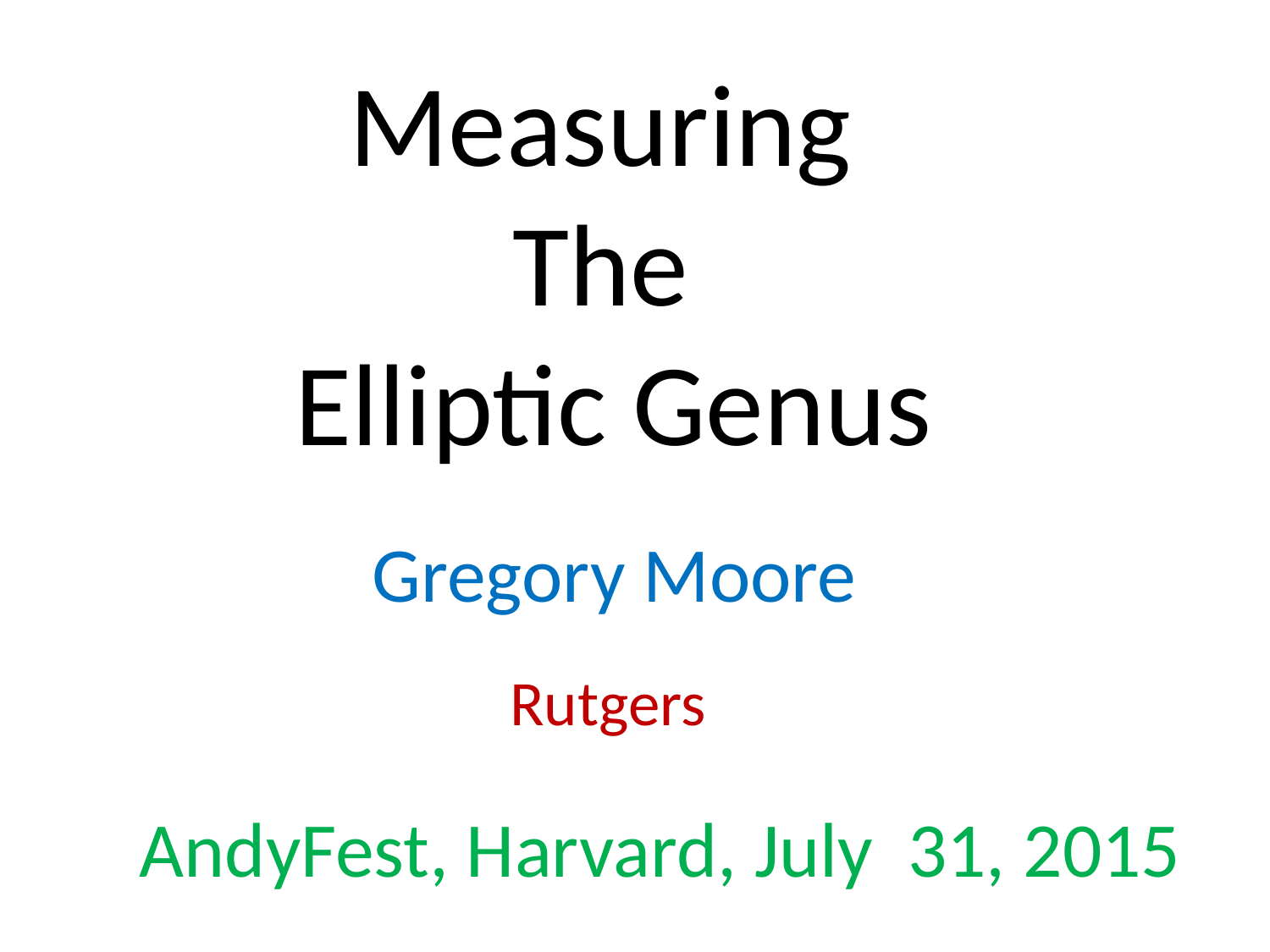

# Measuring The Elliptic Genus
Gregory Moore
Rutgers
AndyFest, Harvard, July  31, 2015